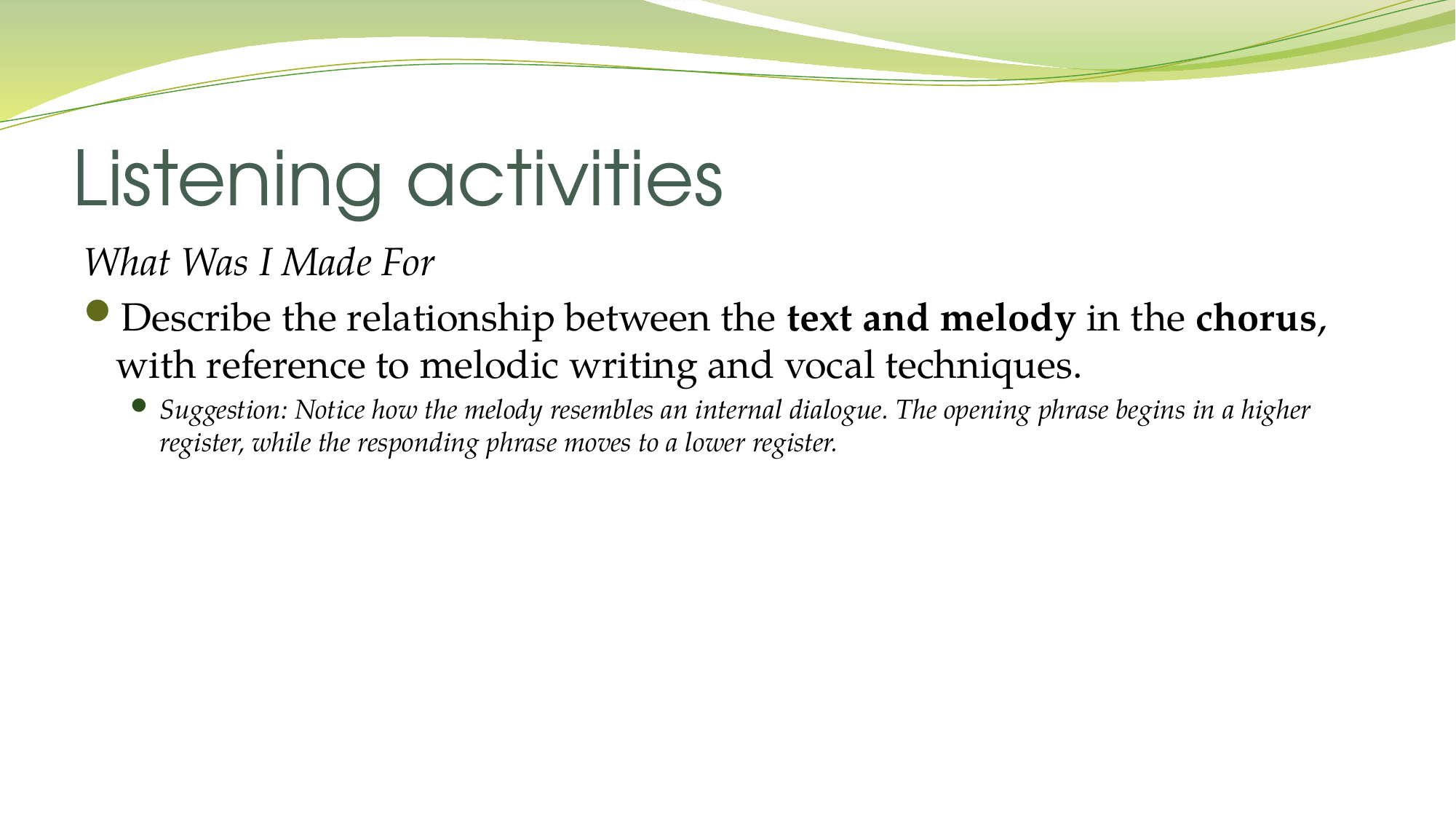

# Listening activities
What Was I Made For
Describe the relationship between the text and melody in the chorus, with reference to melodic writing and vocal techniques.
Suggestion: Notice how the melody resembles an internal dialogue. The opening phrase begins in a higher register, while the responding phrase moves to a lower register.